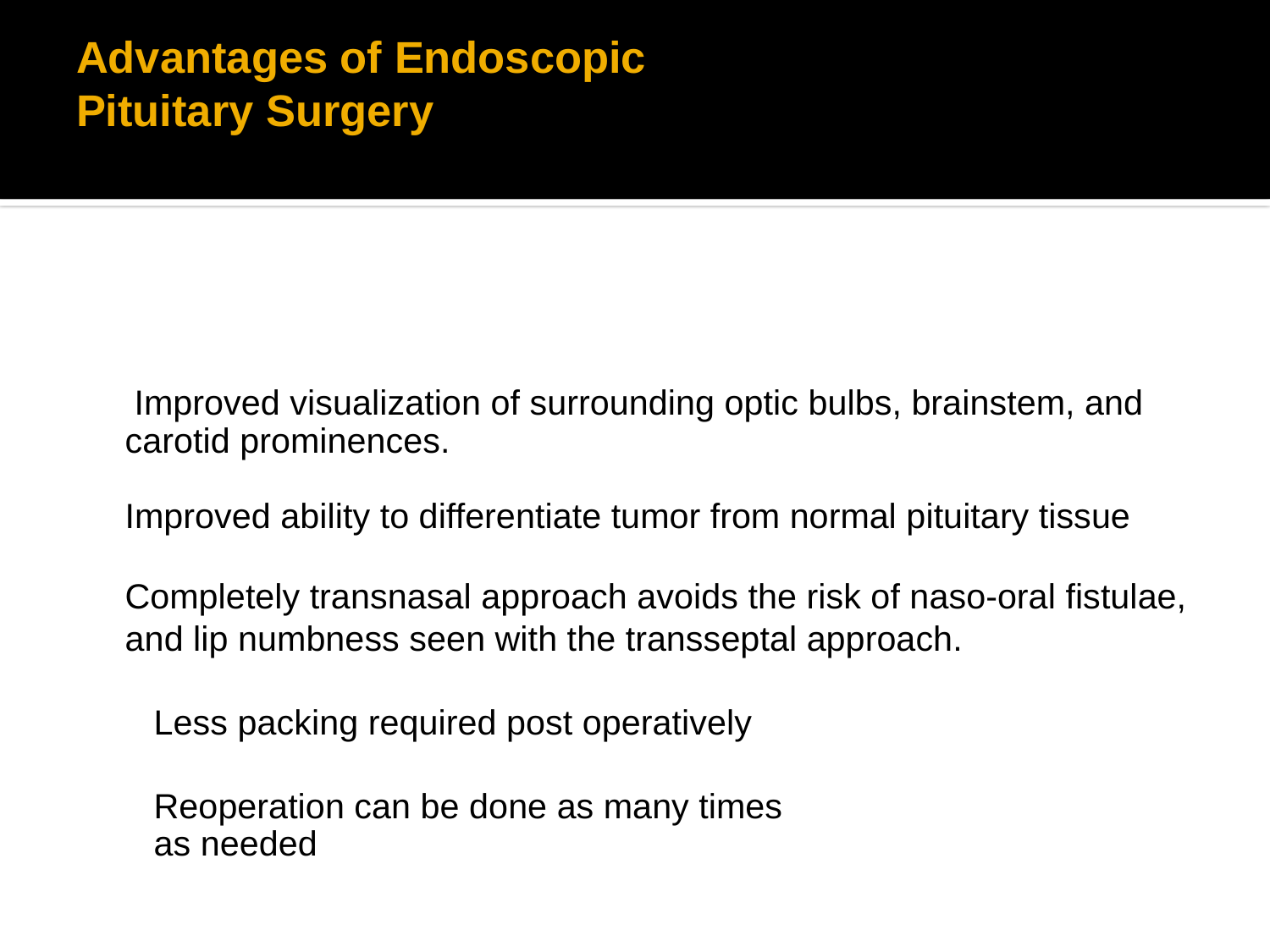

# Advantages of Endoscopic Pituitary Surgery

     Improved visualization of surrounding optic bulbs, brainstem, and carotid prominences.

	Improved ability to differentiate tumor from normal pituitary tissue

	Completely transnasal approach avoids the risk of naso-oral fistulae, and lip numbness seen with the transseptal approach.

       Less packing required post operatively

       Reoperation can be done as many times
       as needed